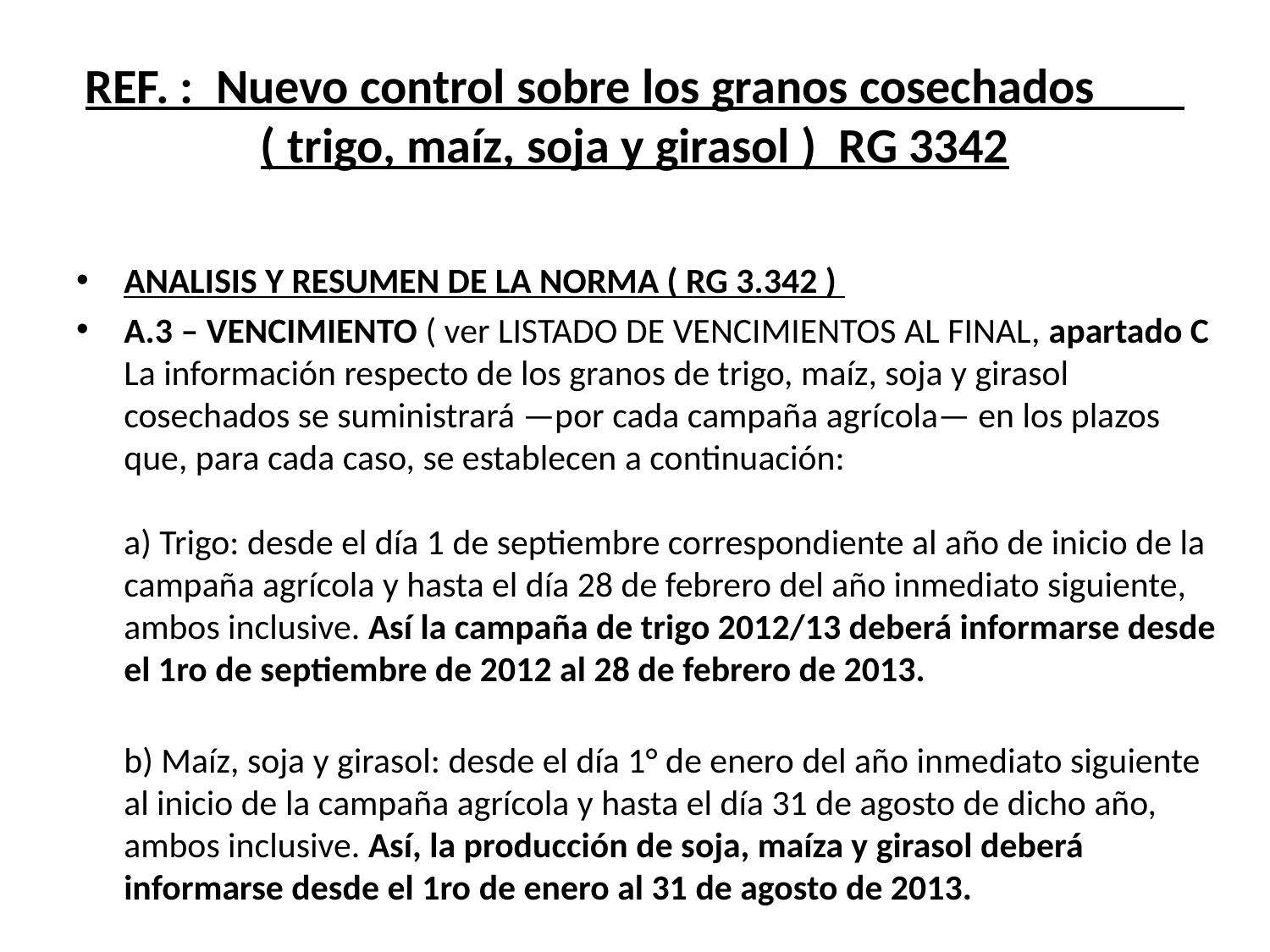

# REF. :  Nuevo control sobre los granos cosechados         ( trigo, maíz, soja y girasol )  RG 3342
ANALISIS Y RESUMEN DE LA NORMA ( RG 3.342 )
A.3 – VENCIMIENTO ( ver LISTADO DE VENCIMIENTOS AL FINAL, apartado C
La información respecto de los granos de trigo, maíz, soja y girasol cosechados se suministrará —por cada campaña agrícola— en los plazos que, para cada caso, se establecen a continuación:
a) Trigo: desde el día 1 de septiembre correspondiente al año de inicio de la campaña agrícola y hasta el día 28 de febrero del año inmediato siguiente, ambos inclusive. Así la campaña de trigo 2012/13 deberá informarse desde el 1ro de septiembre de 2012 al 28 de febrero de 2013.
b) Maíz, soja y girasol: desde el día 1° de enero del año inmediato siguiente al inicio de la campaña agrícola y hasta el día 31 de agosto de dicho año, ambos inclusive. Así, la producción de soja, maíza y girasol deberá informarse desde el 1ro de enero al 31 de agosto de 2013.